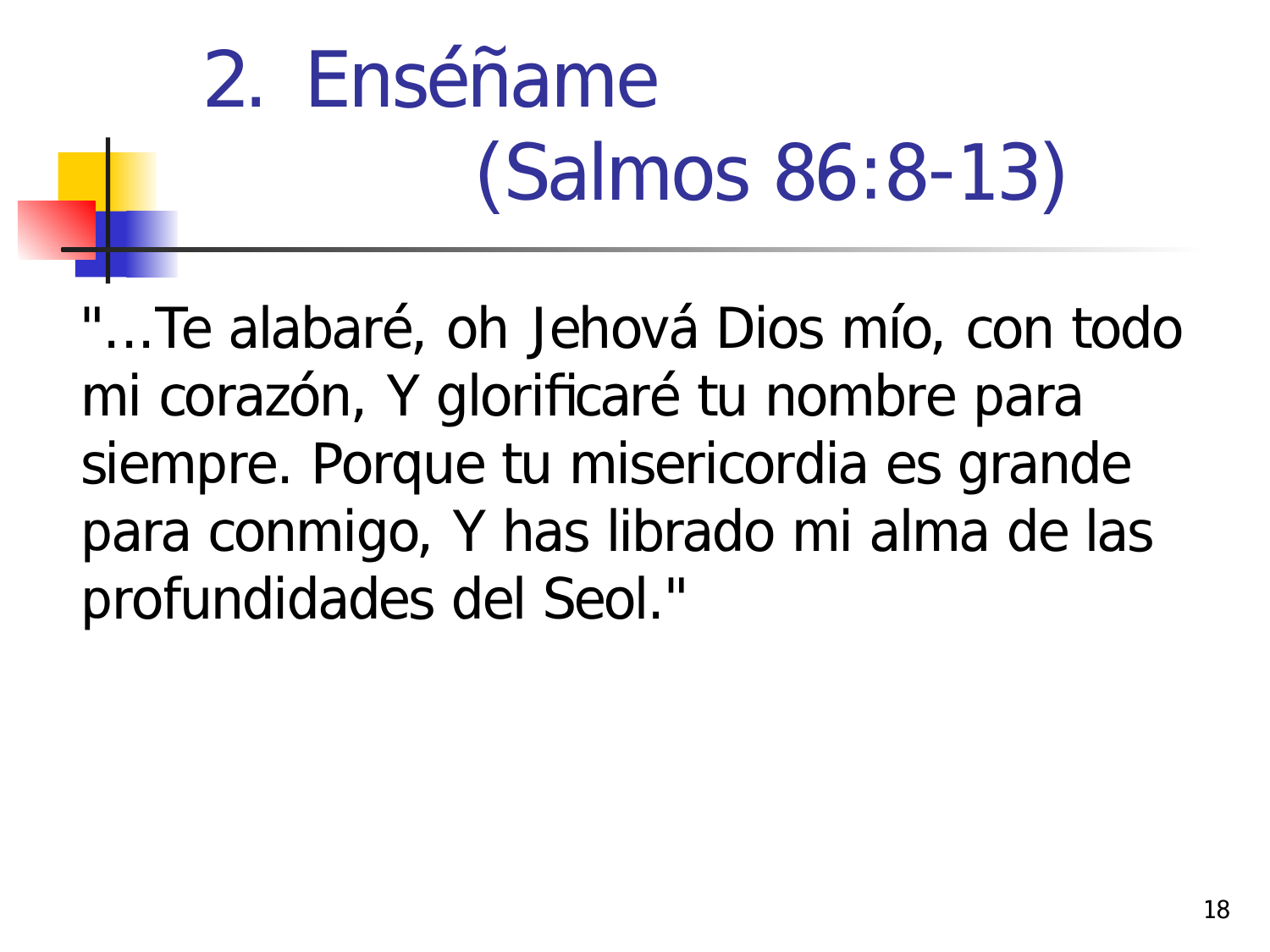

# Enséñame                             (Salmos 86:8-13)
	"...Te alabaré, oh Jehová Dios mío, con todo mi corazón, Y glorificaré tu nombre para siempre. Porque tu misericordia es grande para conmigo, Y has librado mi alma de las profundidades del Seol."
18